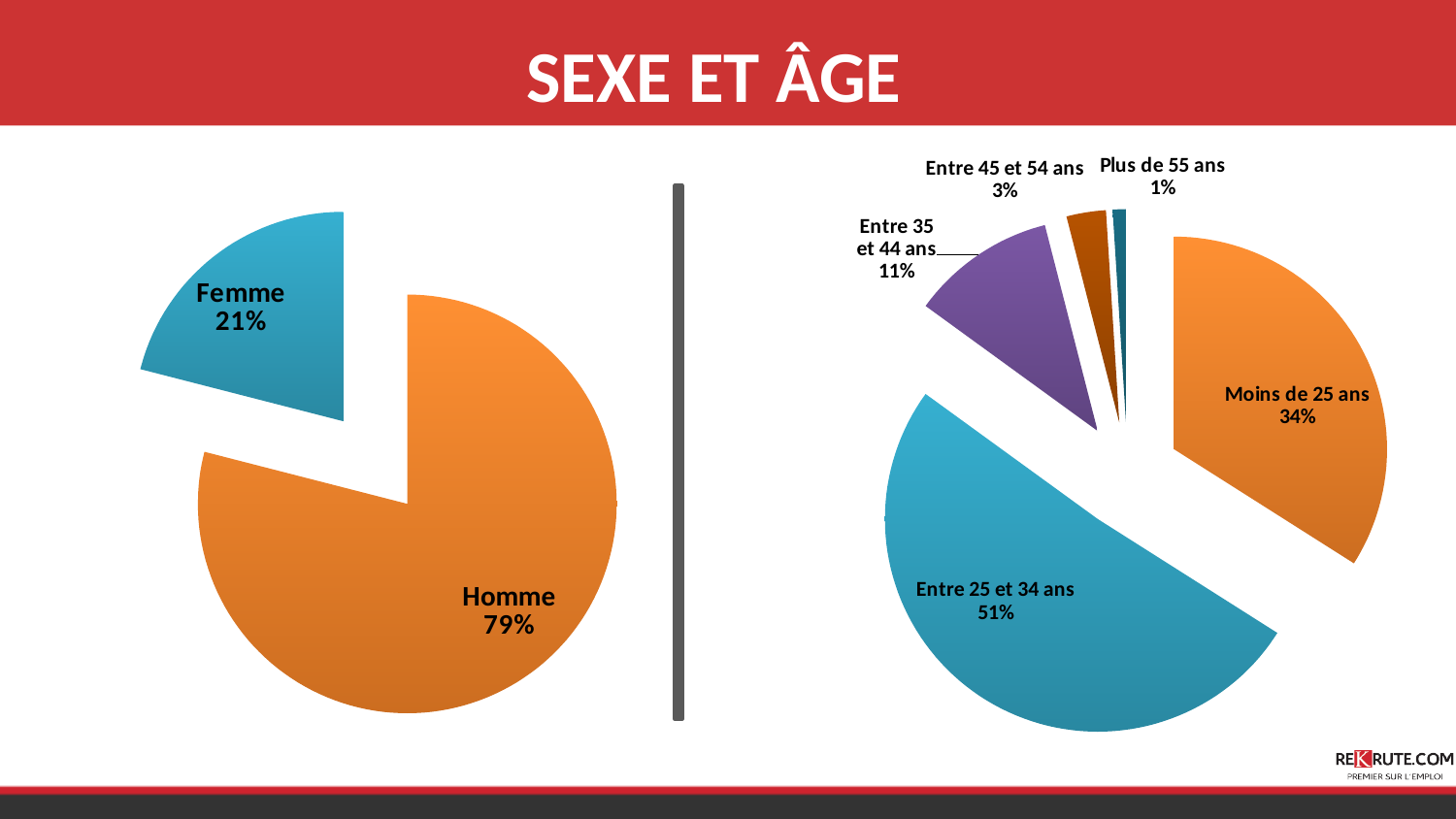

SEXE ET ÂGE

### Chart

| Category | Ventes |
|---|---|
| Moins de 25 ans | 0.34 |
| Entre 25 et 34 ans | 0.51 |
| Entre 35 et 44 ans | 0.11 |
| Entre 45 et 54 ans | 0.030000000000000002 |
| Plus de 55 ans | 0.010000000000000002 |

### Chart

| Category | Colonne1 |
|---|---|
| Homme | 0.79 |
| Femme | 0.2100000000000001 |